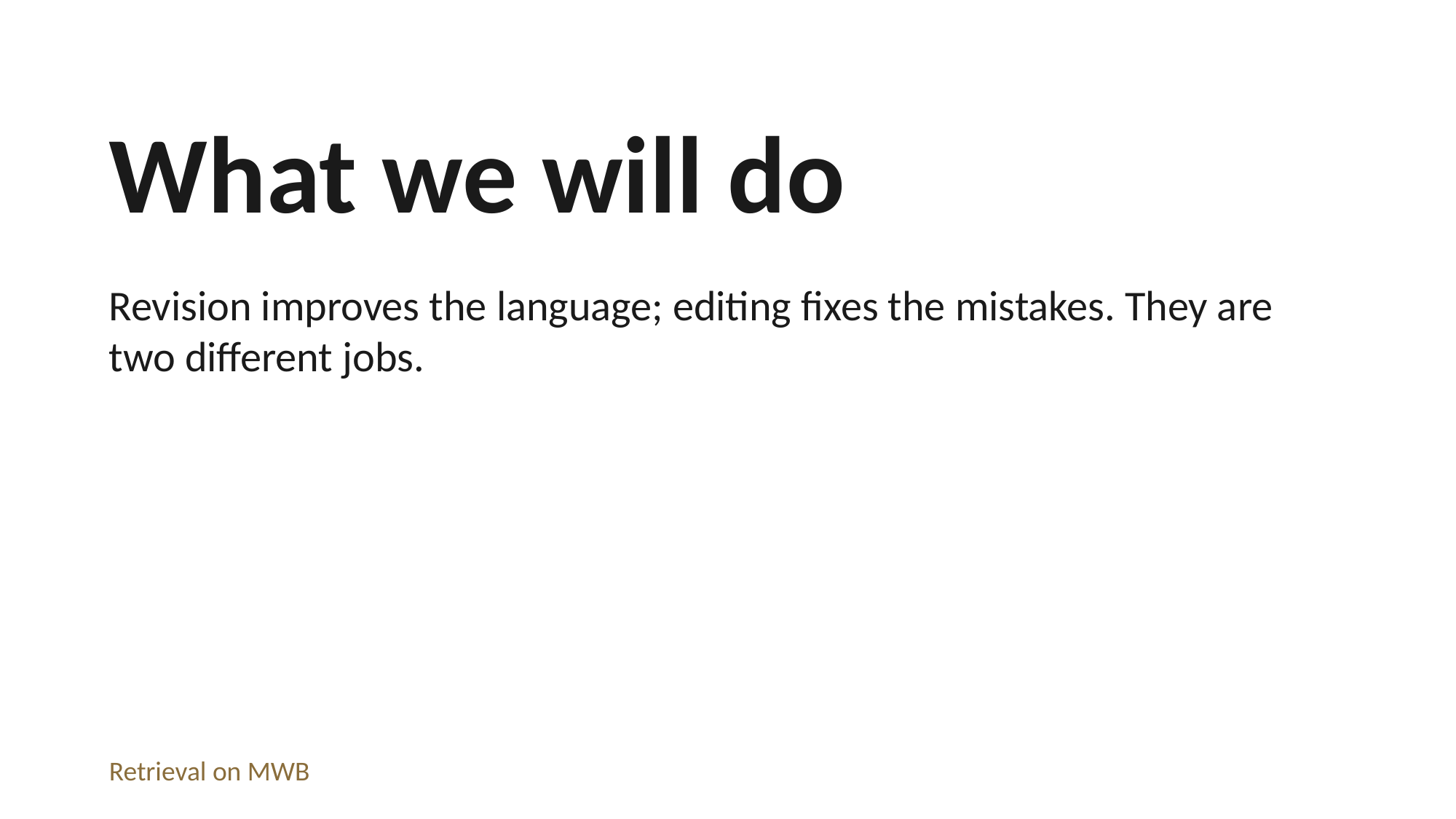

What we will do
Revision improves the language; editing fixes the mistakes. They are two different jobs.
Retrieval on MWB